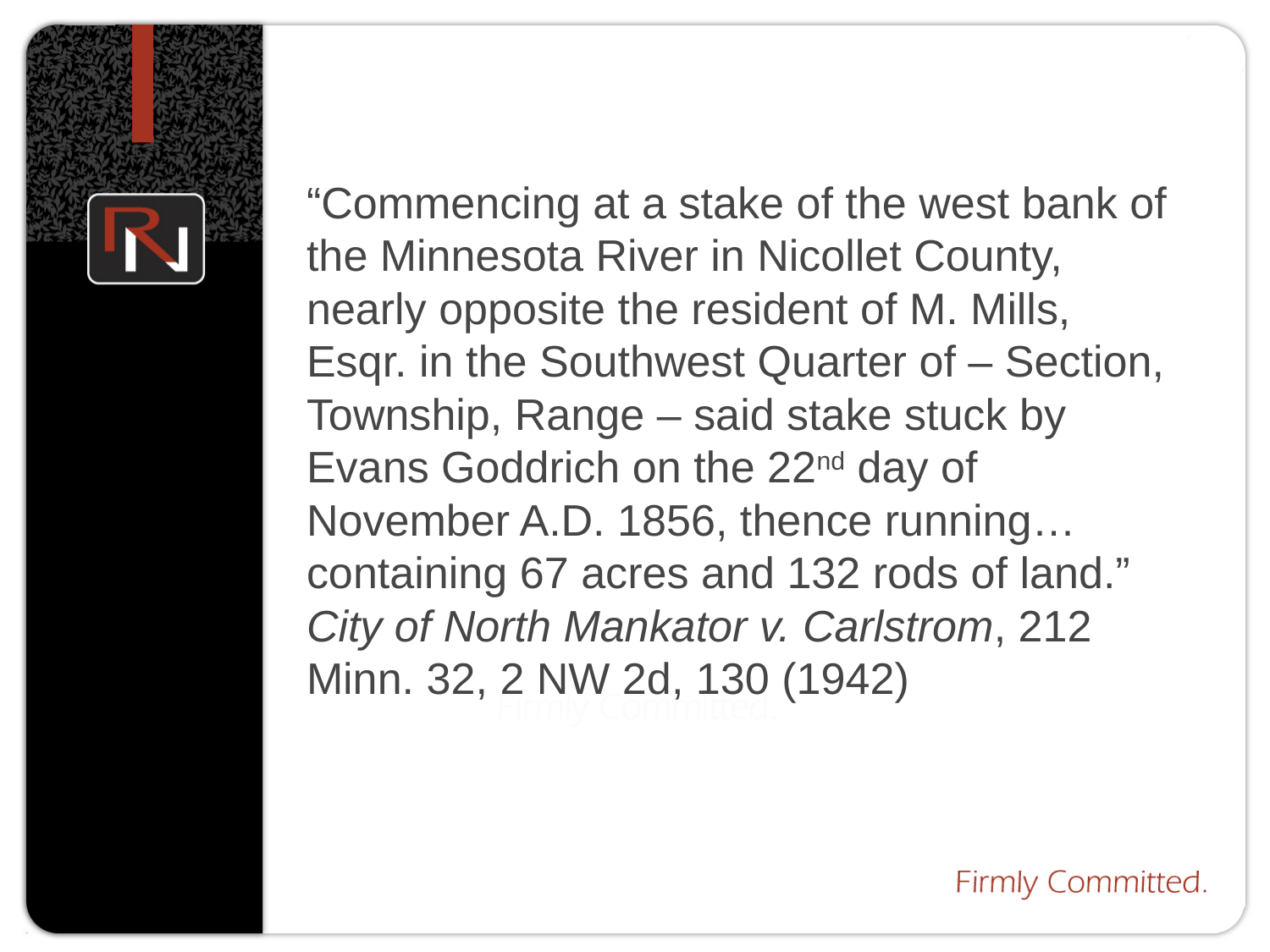

“Commencing at a stake of the west bank of the Minnesota River in Nicollet County, nearly opposite the resident of M. Mills, Esqr. in the Southwest Quarter of – Section, Township, Range – said stake stuck by Evans Goddrich on the 22nd day of November A.D. 1856, thence running…containing 67 acres and 132 rods of land.”  City of North Mankator v. Carlstrom, 212 Minn. 32, 2 NW 2d, 130 (1942)